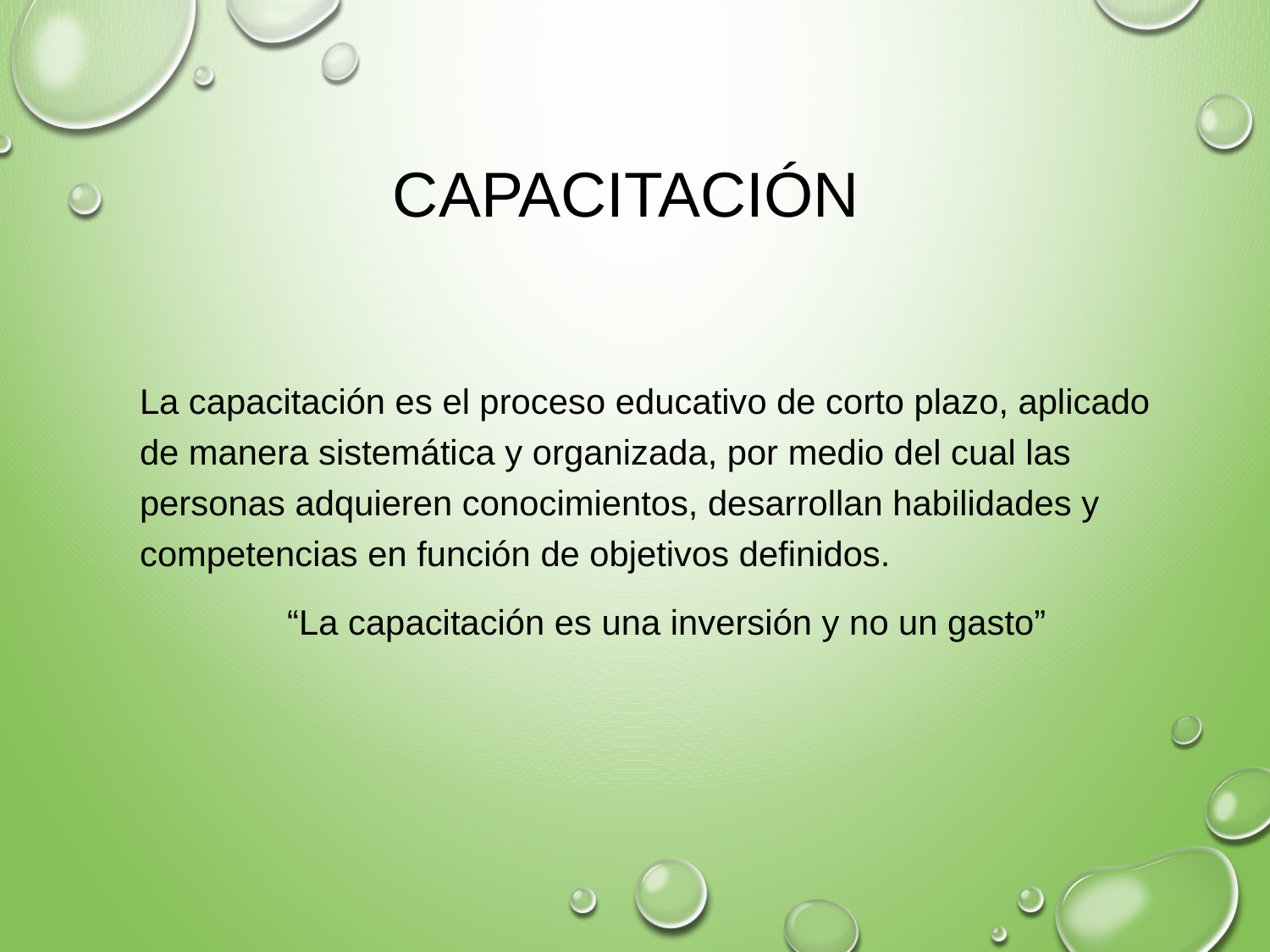

# Capacitación
La capacitación es el proceso educativo de corto plazo, aplicado de manera sistemática y organizada, por medio del cual las personas adquieren conocimientos, desarrollan habilidades y competencias en función de objetivos definidos.
“La capacitación es una inversión y no un gasto”